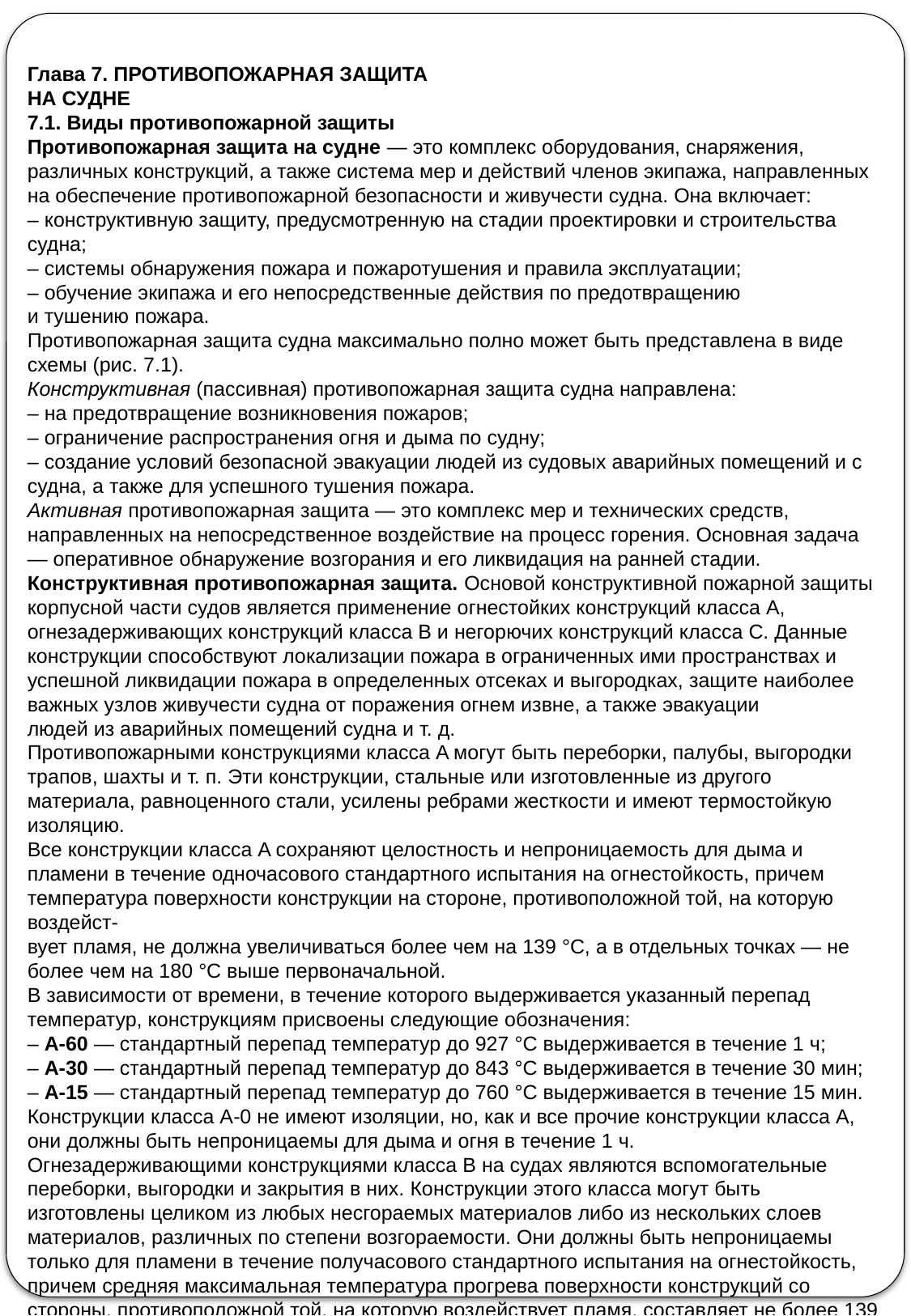

Глава 7. ПРОТИВОПОЖАРНАЯ ЗАЩИТА
НА СУДНЕ
7.1. Виды противопожарной защиты
Противопожарная защита на судне — это комплекс оборудования, снаряжения, различных конструкций, а также система мер и действий членов экипажа, направленных на обеспечение противопожарной безопасности и живучести судна. Она включает:
– конструктивную защиту, предусмотренную на стадии проектировки и строительства судна;
– системы обнаружения пожара и пожаротушения и правила эксплуатации;
– обучение экипажа и его непосредственные действия по предотвращению
и тушению пожара.
Противопожарная защита судна максимально полно может быть представлена в виде схемы (рис. 7.1).
Конструктивная (пассивная) противопожарная защита судна направлена:
– на предотвращение возникновения пожаров;
– ограничение распространения огня и дыма по судну;
– создание условий безопасной эвакуации людей из судовых аварийных помещений и с судна, а также для успешного тушения пожара.
Активная противопожарная защита — это комплекс мер и технических средств, направленных на непосредственное воздействие на процесс горения. Основная задача — оперативное обнаружение возгорания и его ликвидация на ранней стадии.
Конструктивная противопожарная защита. Основой конструктивной пожарной защиты корпусной части судов является применение огнестойких конструкций класса А, огнезадерживающих конструкций класса B и негорючих конструкций класса C. Данные конструкции способствуют локализации пожара в ограниченных ими пространствах и успешной ликвидации пожара в определенных отсеках и выгородках, защите наиболее важных узлов живучести судна от поражения огнем извне, а также эвакуации
людей из аварийных помещений судна и т. д.
Противопожарными конструкциями класса A могут быть переборки, палубы, выгородки трапов, шахты и т. п. Эти конструкции, стальные или изготовленные из другого материала, равноценного стали, усилены ребрами жесткости и имеют термостойкую изоляцию.
Все конструкции класса A сохраняют целостность и непроницаемость для дыма и пламени в течение одночасового стандартного испытания на огнестойкость, причем температура поверхности конструкции на стороне, противоположной той, на которую воздейст-
вует пламя, не должна увеличиваться более чем на 139 °С, а в отдельных точках — не более чем на 180 °С выше первоначальной.
В зависимости от времени, в течение которого выдерживается указанный перепад температур, конструкциям присвоены следующие обозначения:
– А-60 — стандартный перепад температур до 927 °С выдерживается в течение 1 ч;
– А-30 — стандартный перепад температур до 843 °С выдерживается в течение 30 мин;
– А-15 — стандартный перепад температур до 760 °С выдерживается в течение 15 мин.
Конструкции класса А-0 не имеют изоляции, но, как и все прочие конструкции класса А, они должны быть непроницаемы для дыма и огня в течение 1 ч.
Огнезадерживающими конструкциями класса В на судах являются вспомогательные переборки, выгородки и закрытия в них. Конструкции этого класса могут быть изготовлены целиком из любых несгораемых материалов либо из нескольких слоев материалов, различных по степени возгораемости. Они должны быть непроницаемы
только для пламени в течение получасового стандартного испытания на огнестойкость, причем средняя максимальная температура прогрева поверхности конструкций со стороны, противоположной той, на которую воздействует пламя, составляет не более 139 °С от первоначальной (в отдельных точках — не более 225 °С).